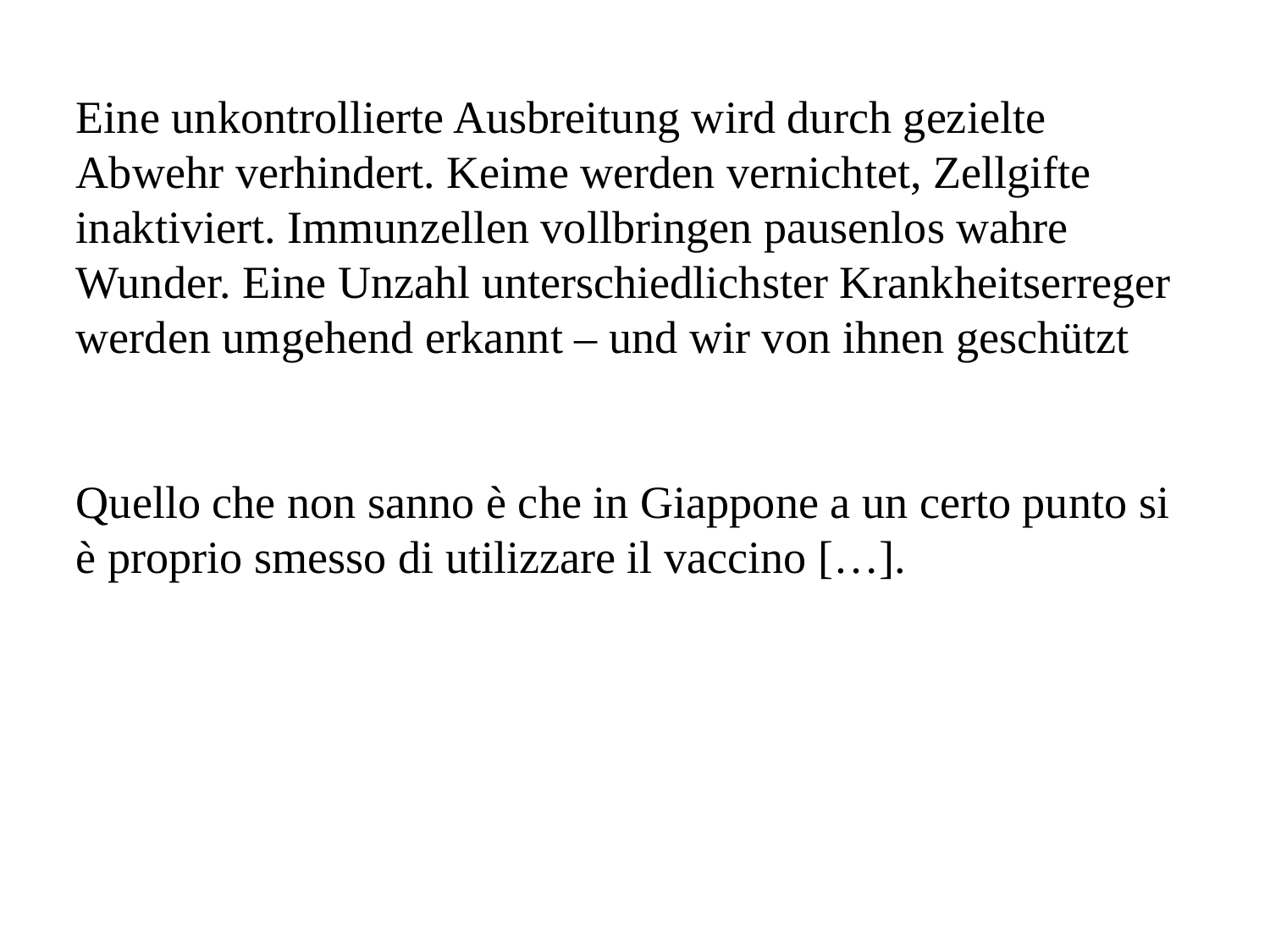

Eine unkontrollierte Ausbreitung wird durch gezielte Abwehr verhindert. Keime werden vernichtet, Zellgifte inaktiviert. Immunzellen vollbringen pausenlos wahre Wunder. Eine Unzahl unterschiedlichster Krankheitserreger werden umgehend erkannt – und wir von ihnen geschützt

Quello che non sanno è che in Giappone a un certo punto si è proprio smesso di utilizzare il vaccino […].